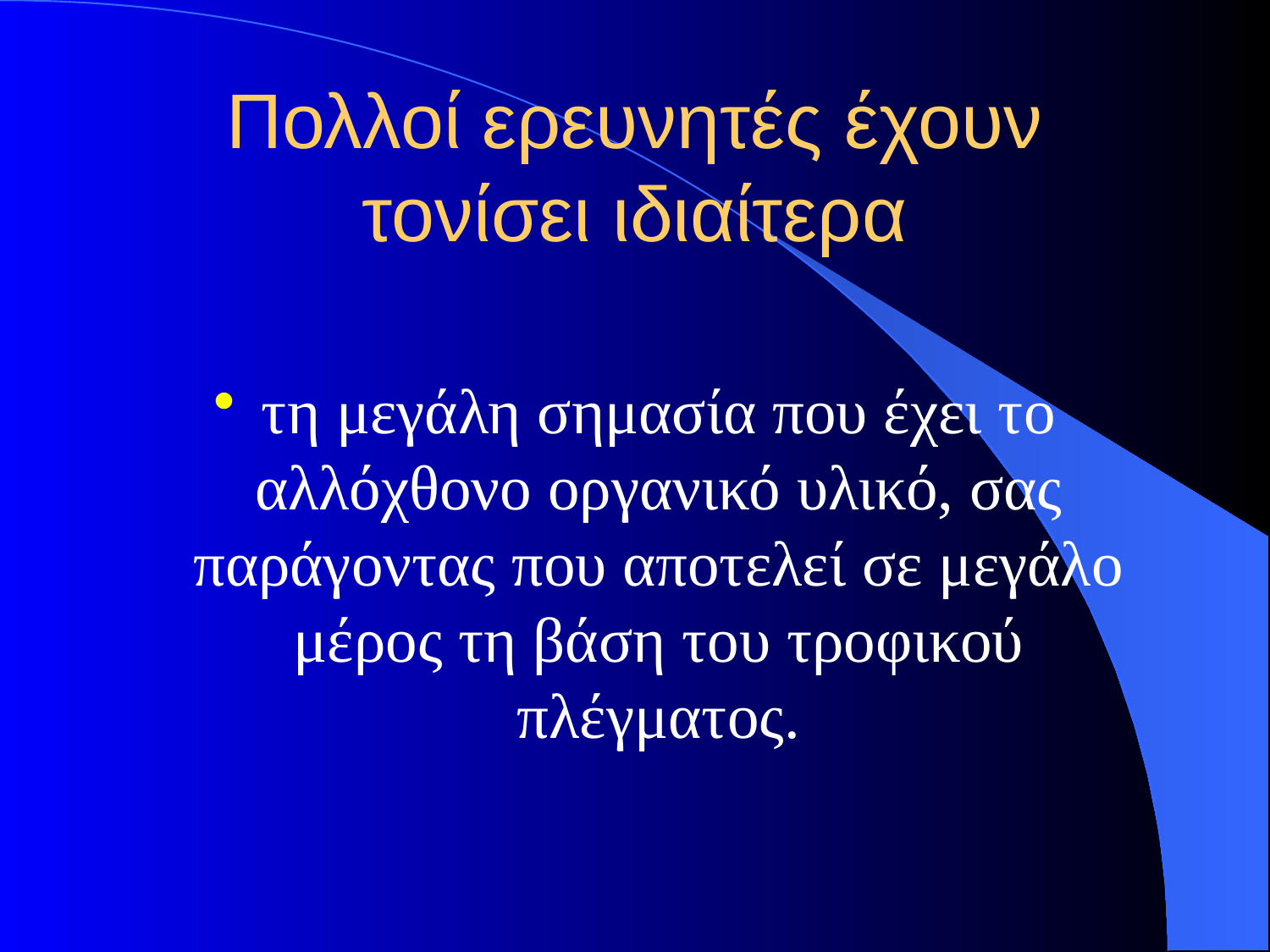

# Πολλοί ερευνητές έχουν τονίσει ιδιαίτερα

τη μεγάλη σημασία που έχει το αλλόχθονο οργανικό υλικό, σας παράγοντας που αποτελεί σε μεγάλο μέρος τη βάση του τροφικού πλέγματος.